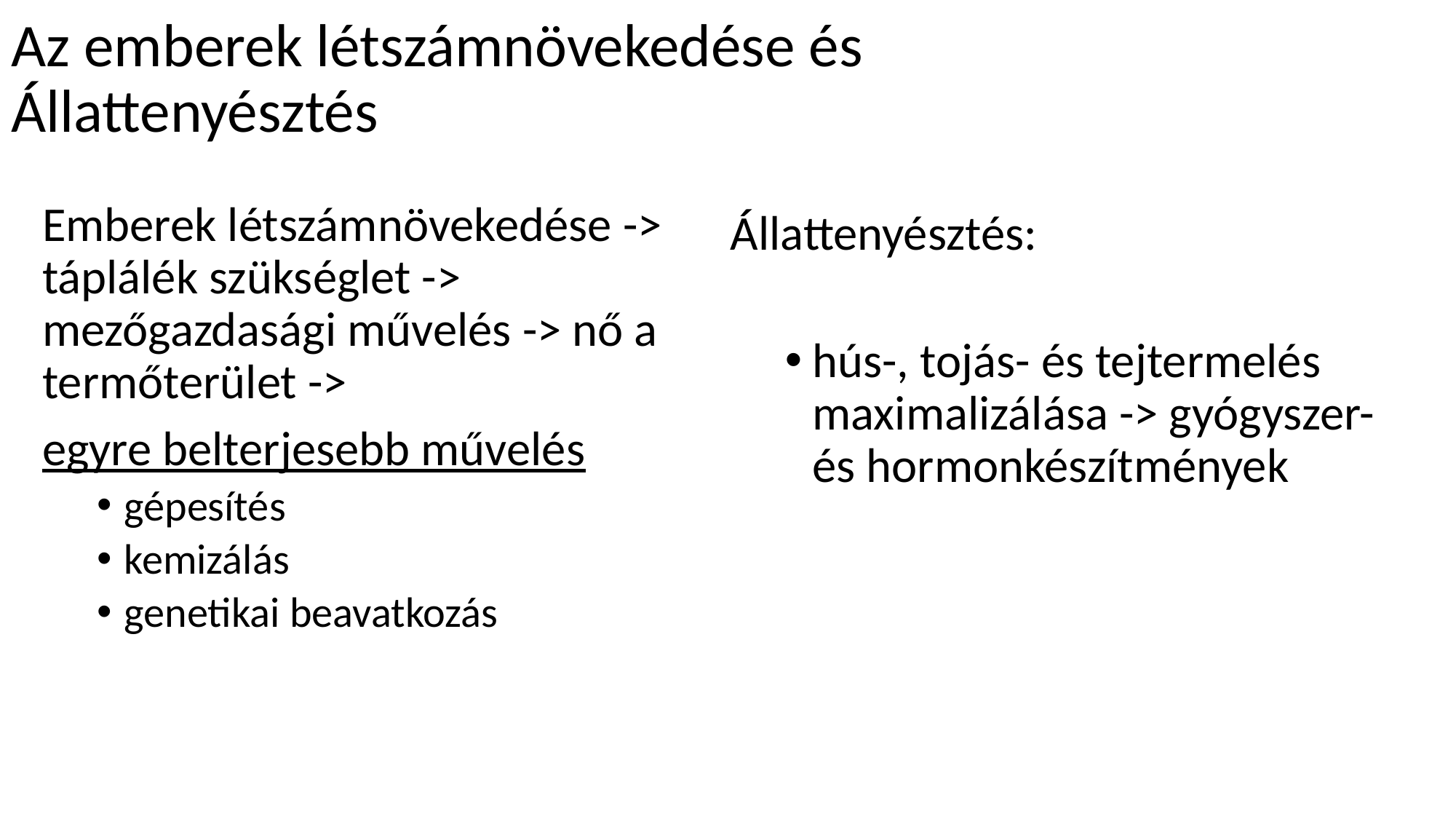

# Az emberek létszámnövekedése és Állattenyésztés
Emberek létszámnövekedése -> táplálék szükséglet -> mezőgazdasági művelés -> nő a termőterület ->
egyre belterjesebb művelés
gépesítés
kemizálás
genetikai beavatkozás
Állattenyésztés:

hús-, tojás- és tejtermelés maximalizálása -> gyógyszer- és hormonkészítmények